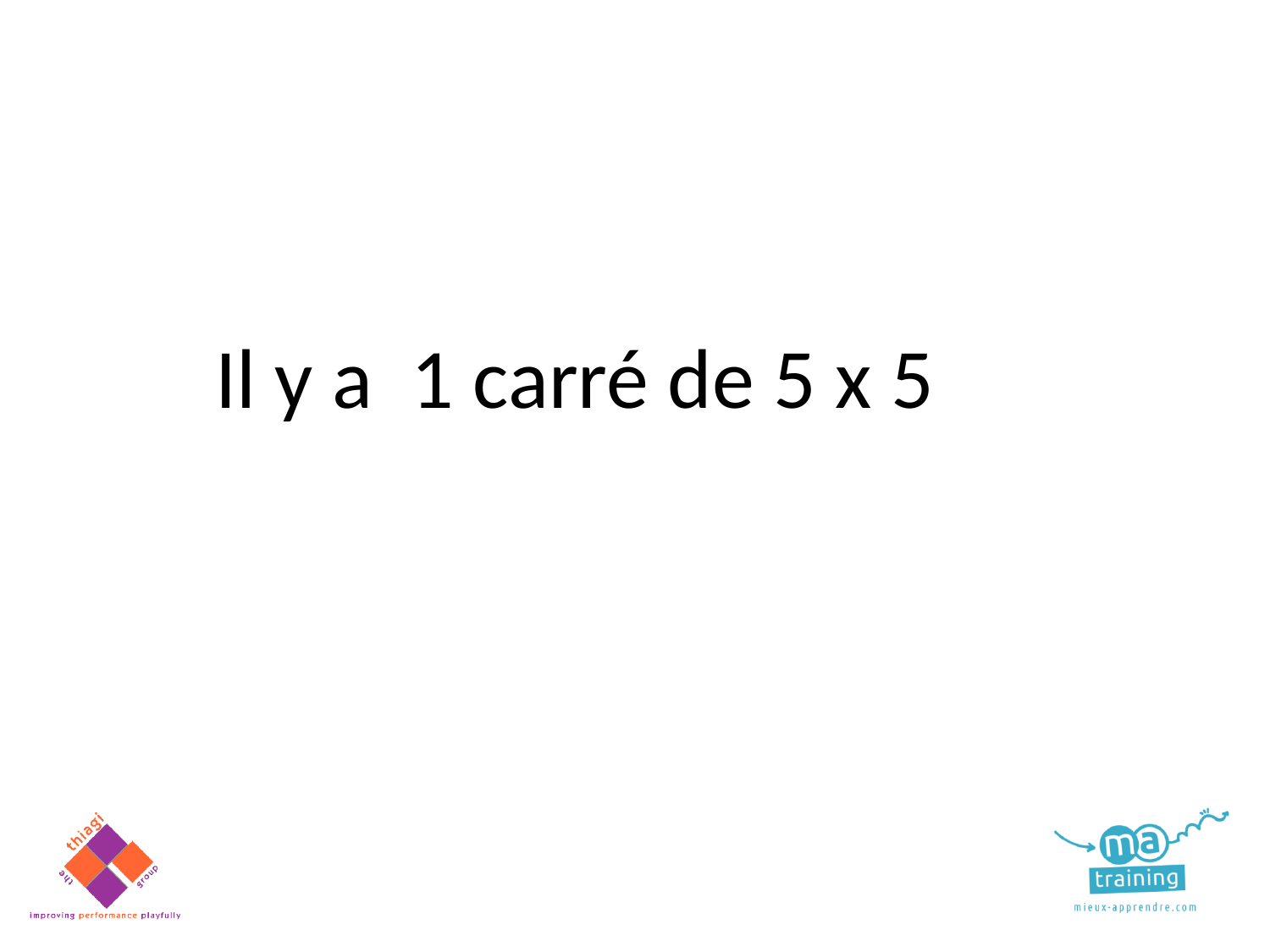

Il y a  1 carré de 5 x 5